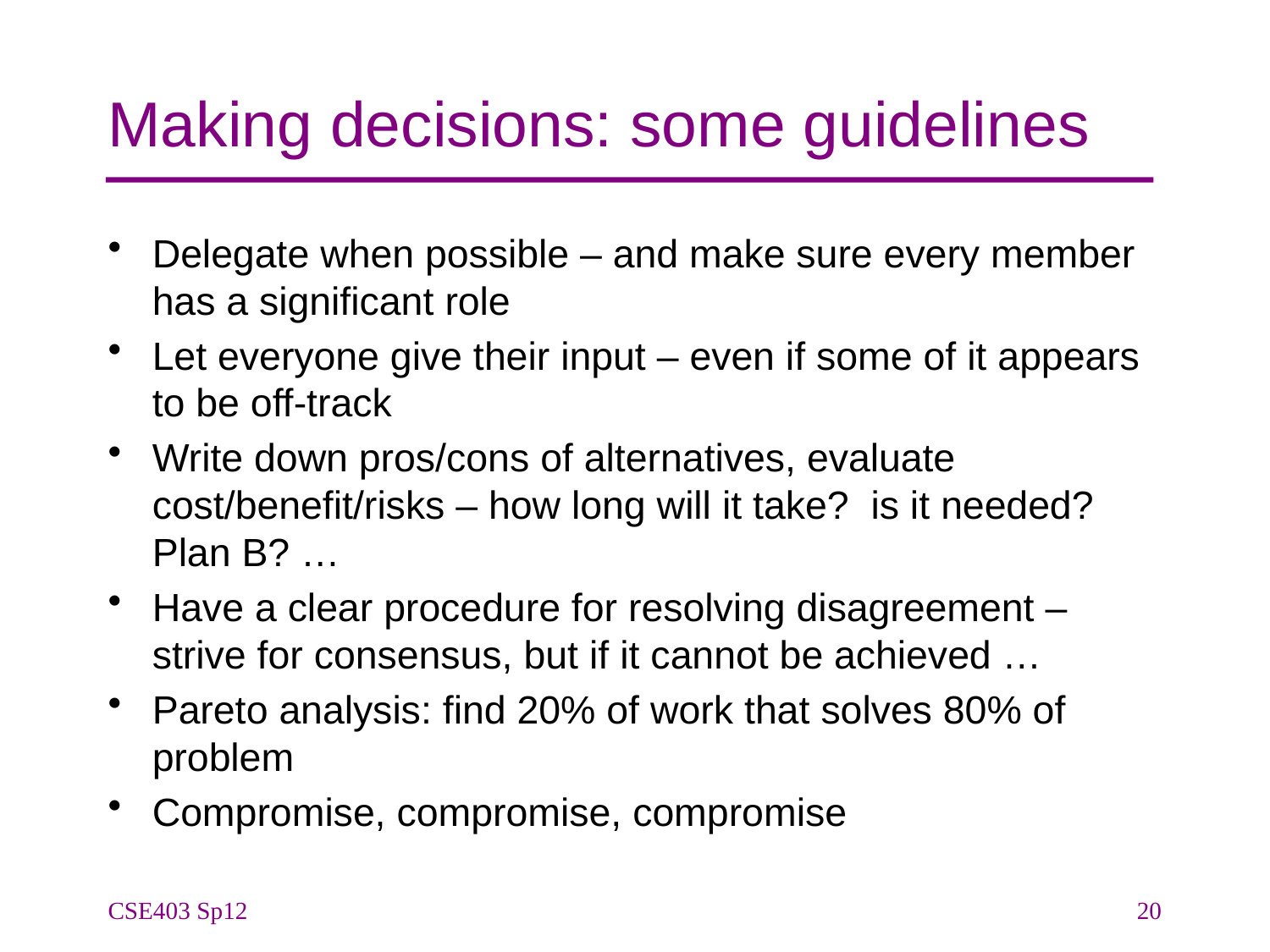

# Making decisions: some guidelines
Delegate when possible – and make sure every member has a significant role
Let everyone give their input – even if some of it appears to be off-track
Write down pros/cons of alternatives, evaluate cost/benefit/risks – how long will it take?  is it needed?  Plan B? …
Have a clear procedure for resolving disagreement – strive for consensus, but if it cannot be achieved …
Pareto analysis: find 20% of work that solves 80% of problem
Compromise, compromise, compromise
CSE403 Sp12
20